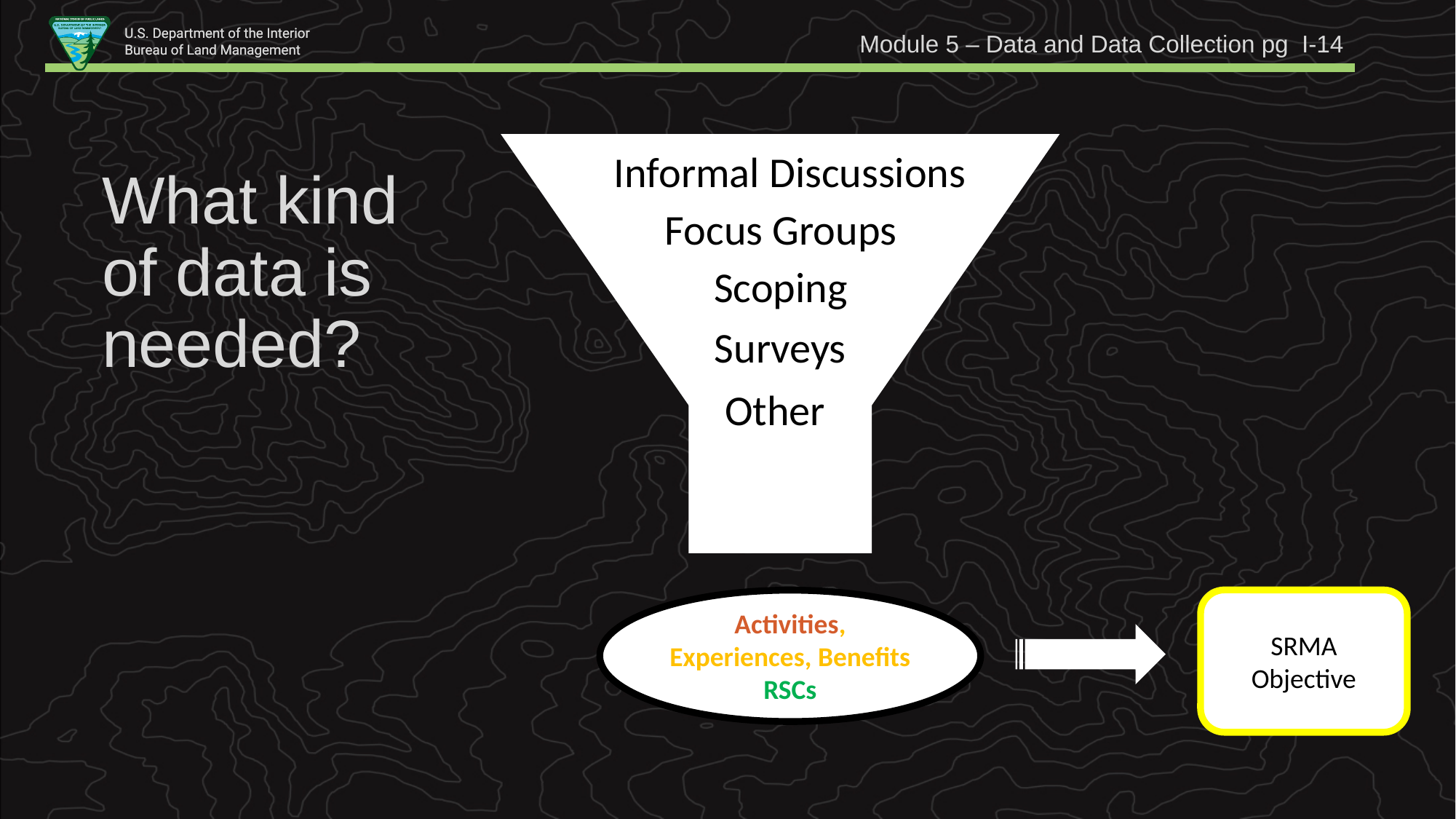

Module 5 – Data and Data Collection pg  I-14

Informal Discussions
Focus Groups
Scoping
Surveys
Other
What kind of data is needed?
SRMA Objective
Activities, Experiences, Benefits
RSCs